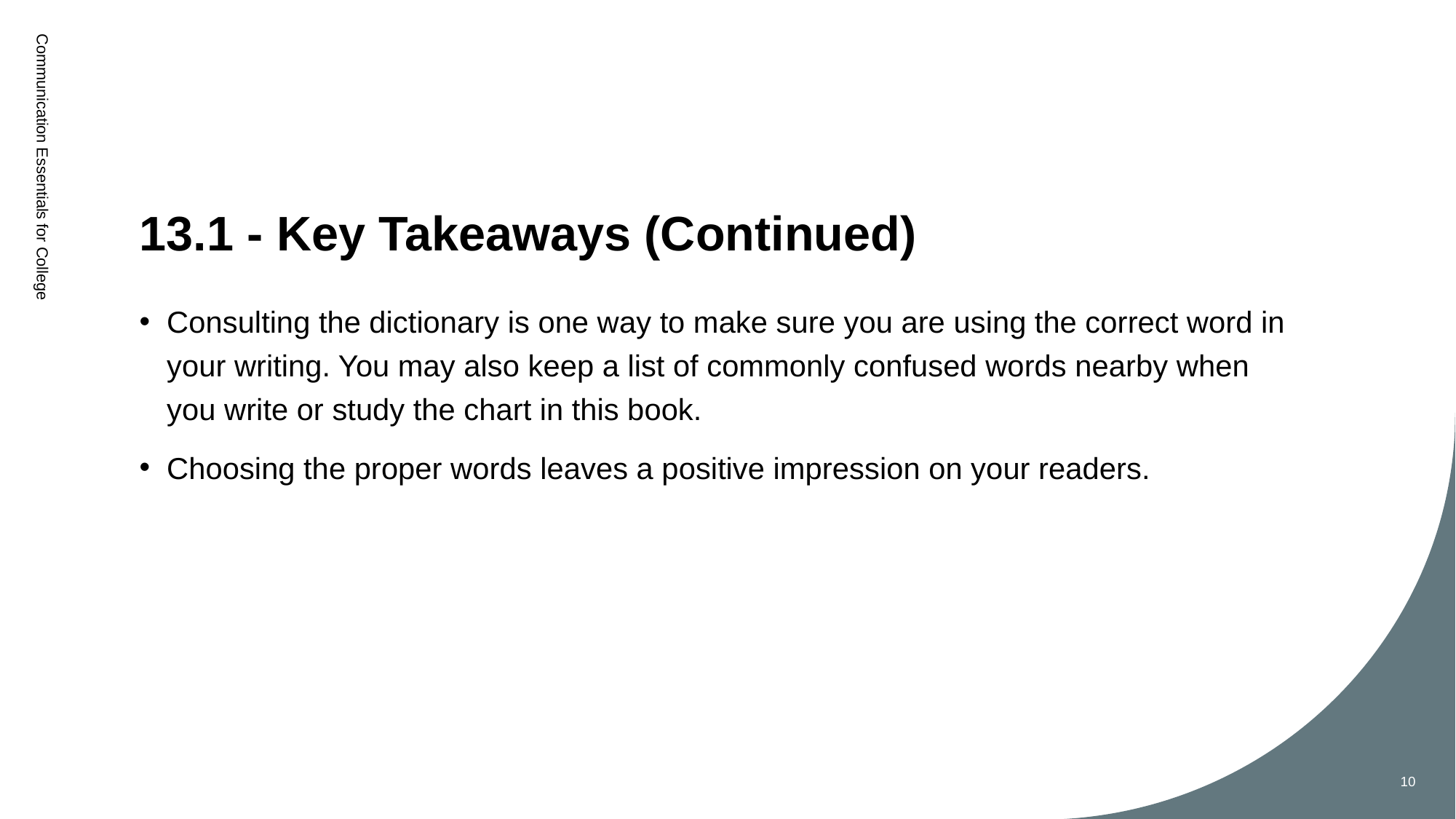

# 13.1 - Key Takeaways (Continued)
Communication Essentials for College
Consulting the dictionary is one way to make sure you are using the correct word in your writing. You may also keep a list of commonly confused words nearby when you write or study the chart in this book.
Choosing the proper words leaves a positive impression on your readers.

10